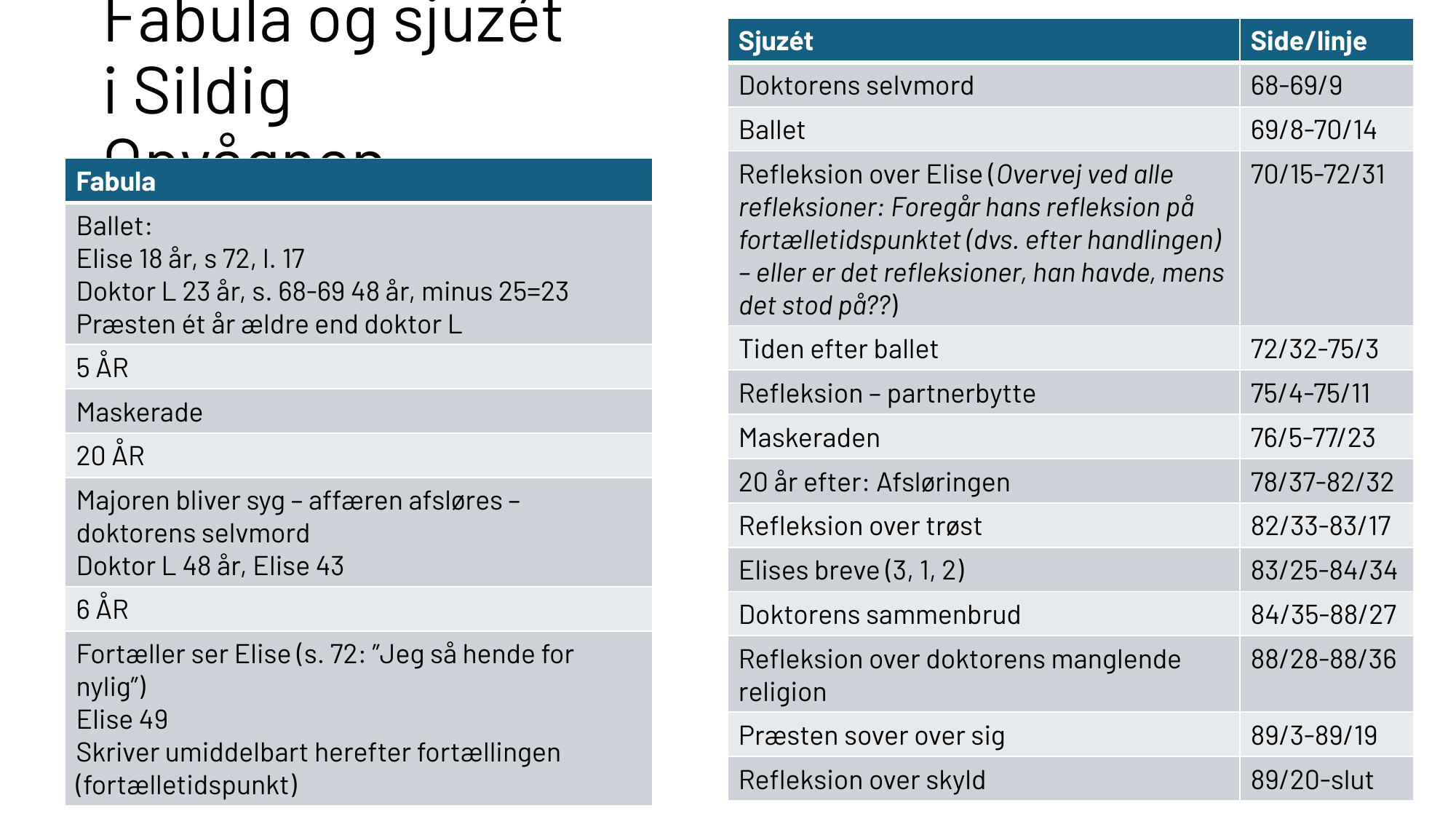

# Fabula og sjuzét i Sildig Opvågnen
| Sjuzét | Side/linje |
| --- | --- |
| Doktorens selvmord | 68-69/9 |
| Ballet | 69/8-70/14 |
| Refleksion over Elise (Overvej ved alle refleksioner: Foregår hans refleksion på fortælletidspunktet (dvs. efter handlingen) – eller er det refleksioner, han havde, mens det stod på??) | 70/15-72/31 |
| Tiden efter ballet | 72/32-75/3 |
| Refleksion – partnerbytte | 75/4-75/11 |
| Maskeraden | 76/5-77/23 |
| 20 år efter: Afsløringen | 78/37-82/32 |
| Refleksion over trøst | 82/33-83/17 |
| Elises breve (3, 1, 2) | 83/25-84/34 |
| Doktorens sammenbrud | 84/35-88/27 |
| Refleksion over doktorens manglende religion | 88/28-88/36 |
| Præsten sover over sig | 89/3-89/19 |
| Refleksion over skyld | 89/20-slut |
| Fabula |
| --- |
| Ballet: Elise 18 år, s 72, l. 17 Doktor L 23 år, s. 68-69 48 år, minus 25=23 Præsten ét år ældre end doktor L |
| 5 ÅR |
| Maskerade |
| 20 ÅR |
| Majoren bliver syg – affæren afsløres – doktorens selvmord Doktor L 48 år, Elise 43 |
| 6 ÅR |
| Fortæller ser Elise (s. 72: ”Jeg så hende for nylig”) Elise 49 Skriver umiddelbart herefter fortællingen (fortælletidspunkt) |